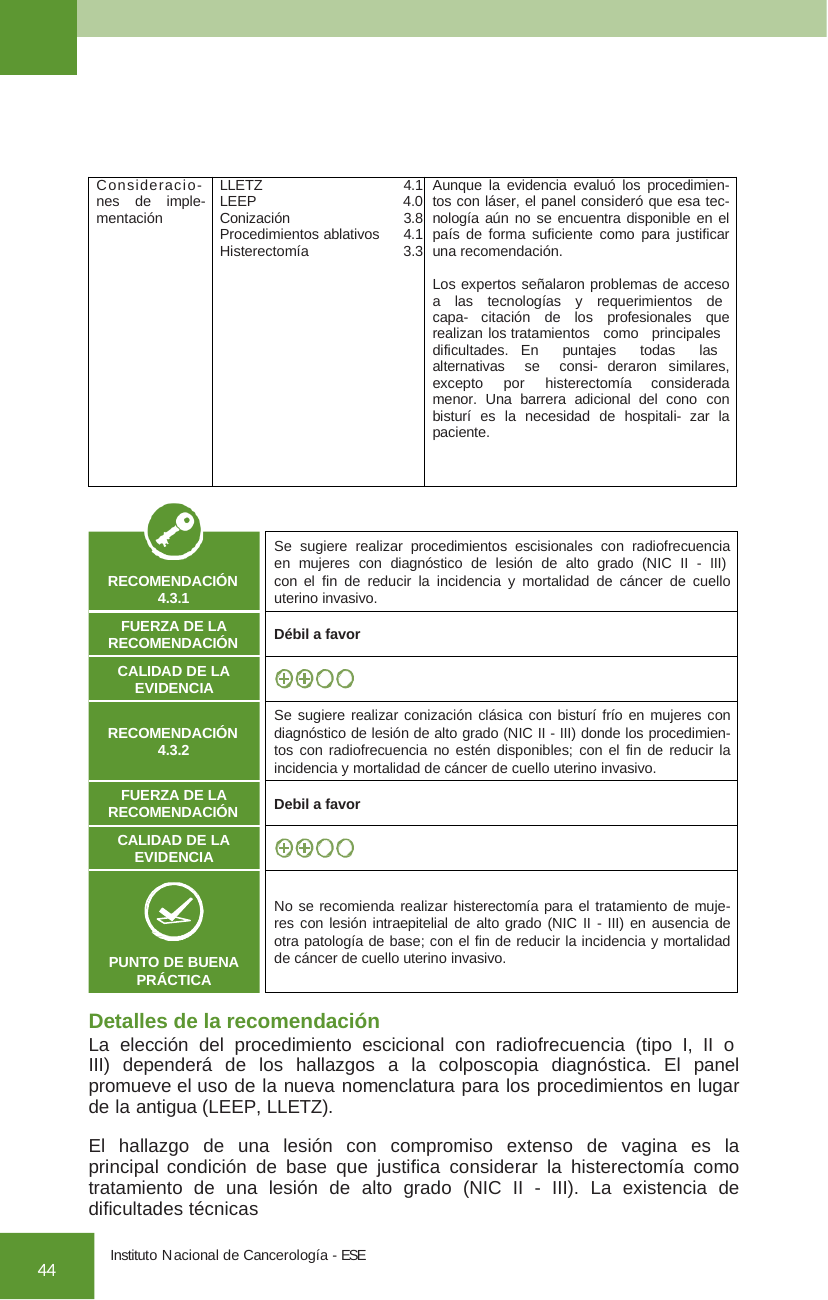

| Consideracio- nes de imple- mentación | LLETZ 4.1 LEEP 4.0 Conización 3.8 Procedimientos ablativos 4.1 Histerectomía 3.3 | Aunque la evidencia evaluó los procedimien- tos con láser, el panel consideró que esa tec- nología aún no se encuentra disponible en el país de forma suficiente como para justificar una recomendación. Los expertos señalaron problemas de acceso a las tecnologías y requerimientos de capa- citación de los profesionales que realizan los tratamientos como principales dificultades. En puntajes todas las alternativas se consi- deraron similares, excepto por histerectomía considerada menor. Una barrera adicional del cono con bisturí es la necesidad de hospitali- zar la paciente. |
| --- | --- | --- |

Se  sugiere  realizar  procedimientos  escisionales  con  radiofrecuencia en  mujeres  con  diagnóstico  de  lesión  de  alto  grado  (NIC  II  -  III)  con el fin de reducir la incidencia y mortalidad de cáncer de cuello uterino invasivo.
RECOMENDACIÓN 4.3.1

FUERZA DE LA RECOMENDACIÓN
Débil a favor

CALIDAD DE LA EVIDENCIA

Se sugiere realizar conización clásica con bisturí frío en mujeres con diagnóstico de lesión de alto grado (NIC II - III) donde los procedimien- tos con radiofrecuencia no estén disponibles; con el fin de reducir la incidencia y mortalidad de cáncer de cuello uterino invasivo.
RECOMENDACIÓN 4.3.2

FUERZA DE LA RECOMENDACIÓN
Debil a favor

CALIDAD DE LA EVIDENCIA

No se recomienda realizar histerectomía para el tratamiento de muje- res con lesión intraepitelial de alto grado (NIC II - III) en ausencia de otra patología de base; con el fin de reducir la incidencia y mortalidad de cáncer de cuello uterino invasivo.

PUNTO DE BUENA PRÁCTICA

Detalles de la recomendación
La  elección  del  procedimiento  escicional  con  radiofrecuencia  (tipo  I,  II  o  III) dependerá de los hallazgos a la colposcopia diagnóstica. El panel promueve el uso de la nueva nomenclatura para los procedimientos en lugar de la antigua (LEEP, LLETZ).

El hallazgo de una lesión con compromiso extenso de vagina es la principal condición de base que justifica considerar la histerectomía como tratamiento de una lesión de alto grado (NIC II - III). La existencia de dificultades técnicas

Instituto Nacional de Cancerología - ESE
44